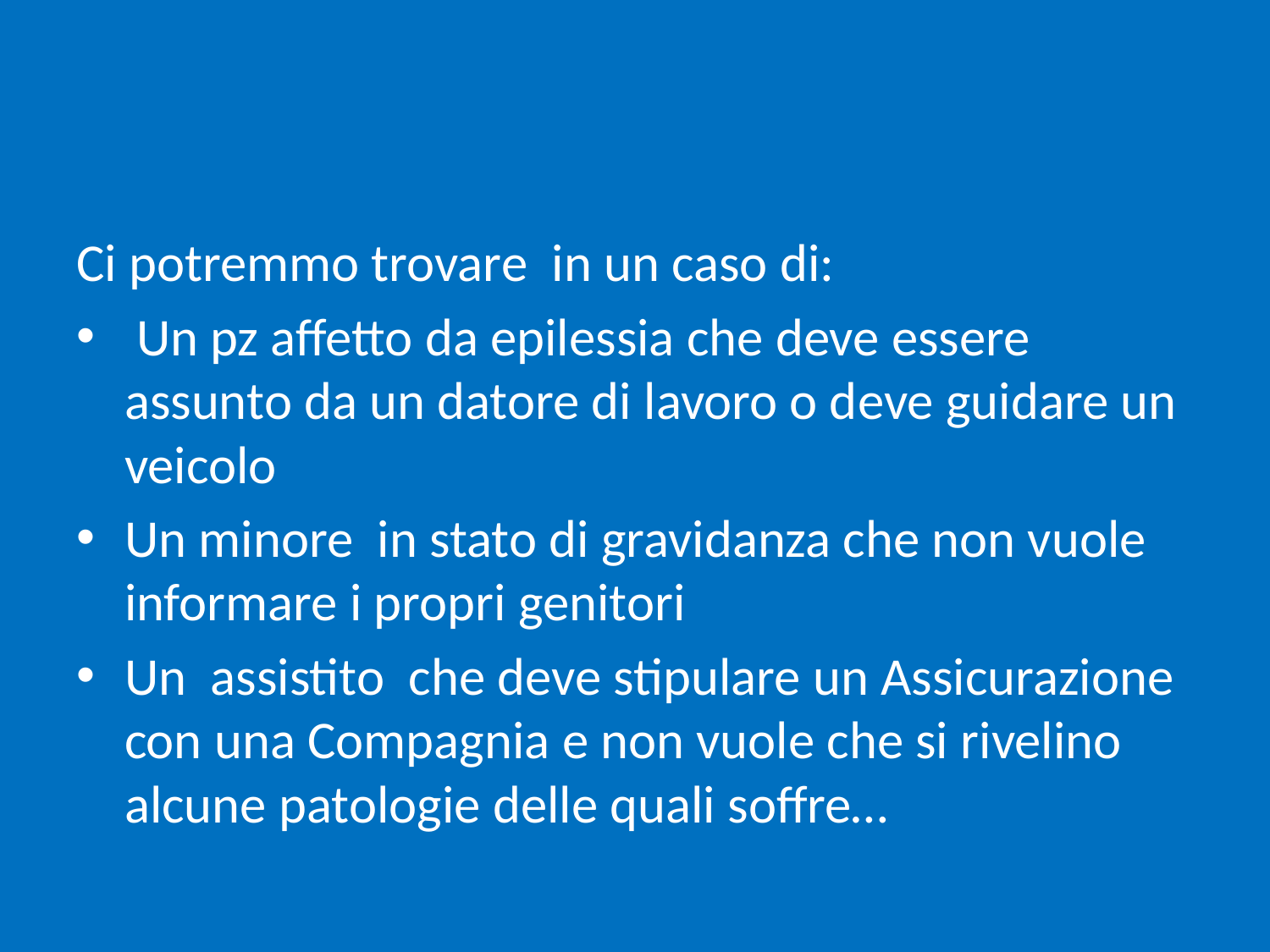

#
Ci potremmo trovare  in un caso di:
 Un pz affetto da epilessia che deve essere assunto da un datore di lavoro o deve guidare un veicolo
Un minore  in stato di gravidanza che non vuole informare i propri genitori
Un  assistito  che deve stipulare un Assicurazione con una Compagnia e non vuole che si rivelino alcune patologie delle quali soffre…